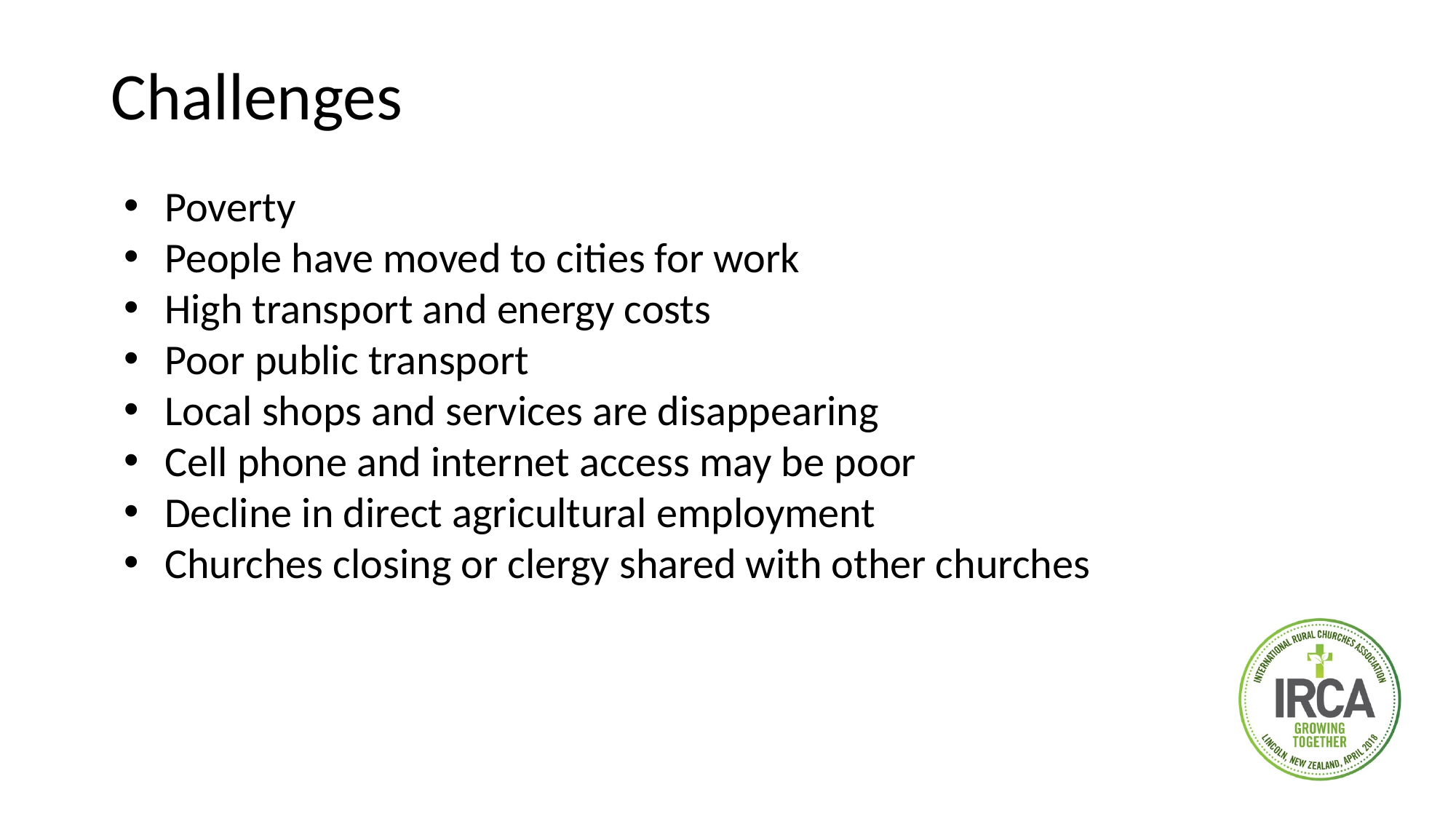

# Challenges
Poverty
People have moved to cities for work
High transport and energy costs
Poor public transport
Local shops and services are disappearing
Cell phone and internet access may be poor
Decline in direct agricultural employment
Churches closing or clergy shared with other churches